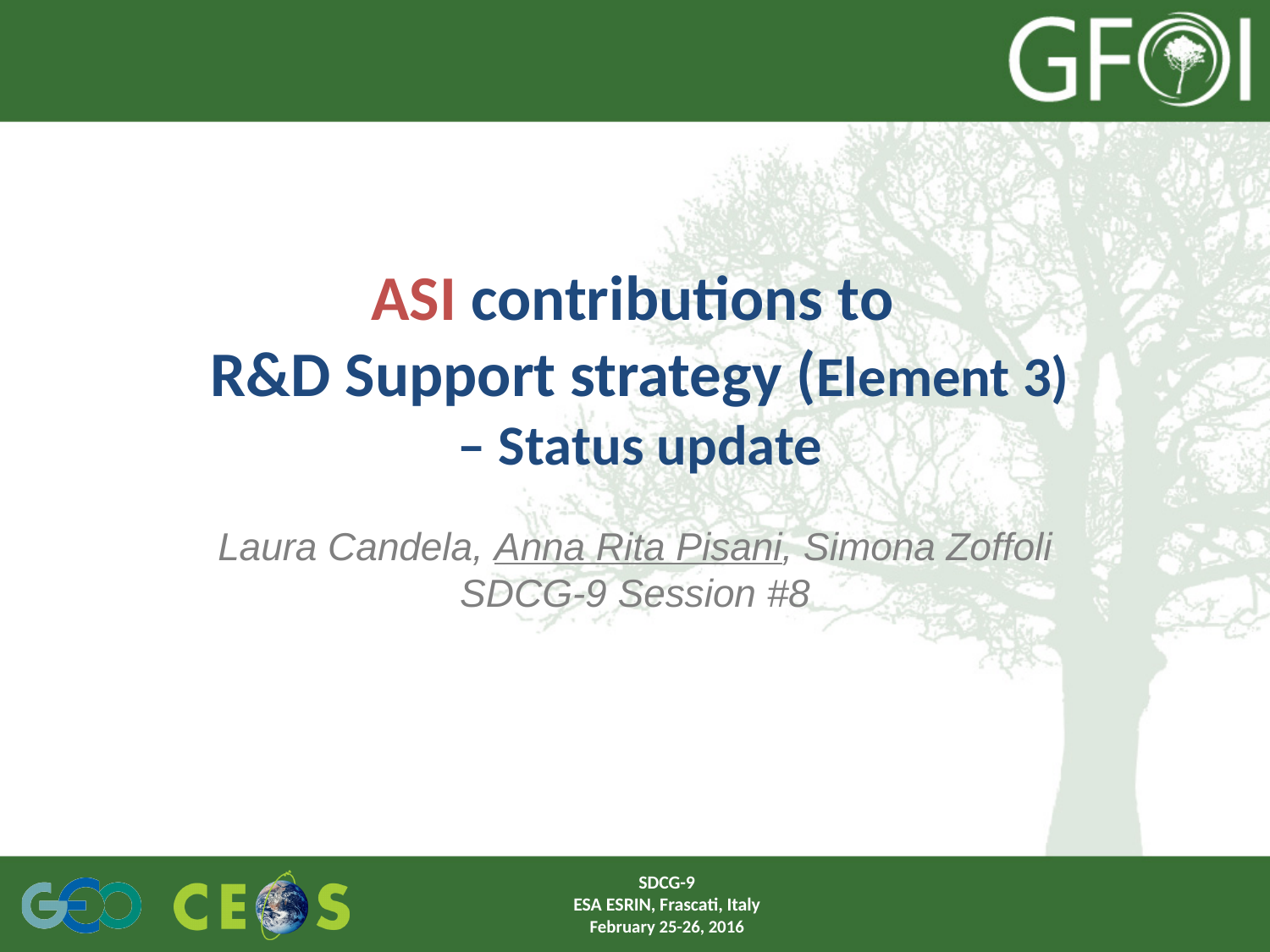

# ASI contributions to R&D Support strategy (Element 3) – Status update
Laura Candela, Anna Rita Pisani, Simona Zoffoli
SDCG-9 Session #8
SDCG-9
ESA ESRIN, Frascati, Italy
February 25-26, 2016